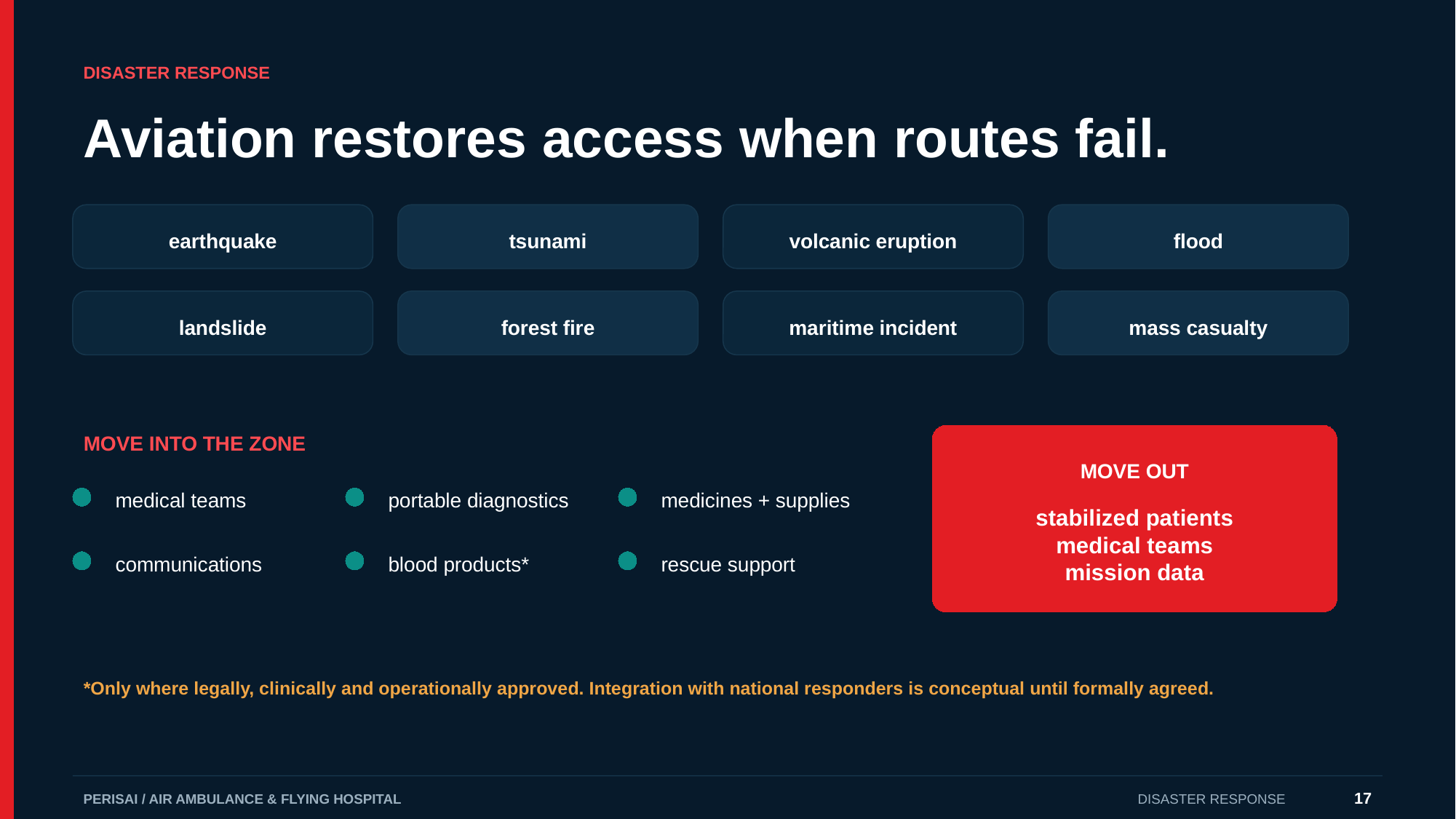

DISASTER RESPONSE
Aviation restores access when routes fail.

earthquake
tsunami
volcanic eruption
flood

landslide
forest fire
maritime incident
mass casualty
MOVE INTO THE ZONE

MOVE OUT
medical teams
portable diagnostics
medicines + supplies

stabilized patients
medical teams
mission data
communications
blood products*
rescue support

*Only where legally, clinically and operationally approved. Integration with national responders is conceptual until formally agreed.

17
PERISAI / AIR AMBULANCE & FLYING HOSPITAL
DISASTER RESPONSE